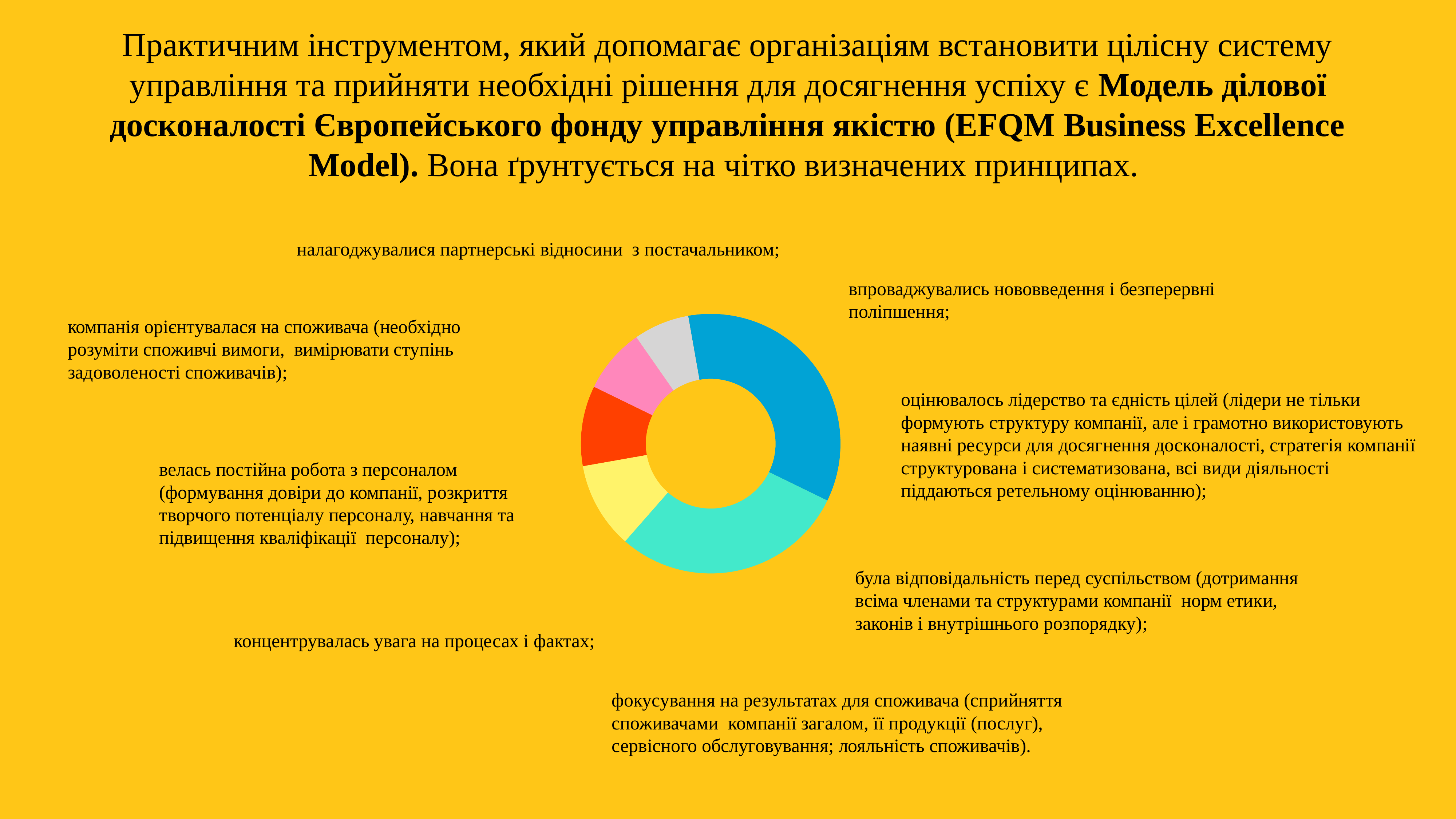

Практичним інструментом, який допомагає організаціям встановити цілісну систему управління та прийняти необхідні рішення для досягнення успіху є Модель ділової досконалості Європейського фонду управління якістю (EFQM Business Excellence Model). Вона ґрунтується на чітко визначених принципах.
налагоджувалися партнерські відносини  з постачальником;
впроваджувались нововведення і безперервні поліпшення;

### Chart

| Category | Регион 1 |
|---|---|
| Апрель | 91.0 |
| Май | 76.0 |
| Июнь | 28.0 |
| Июль | 26.0 |
| Август | 21.0 |
| Сентябрь | 18.0 |
компанія орієнтувалася на споживача (необхідно розуміти споживчі вимоги,  вимірювати ступінь задоволеності споживачів);
оцінювалось лідерство та єдність цілей (лідери не тільки формують структуру компанії, але і грамотно використовують наявні ресурси для досягнення досконалості, стратегія компанії структурована і систематизована, всі види діяльності піддаються ретельному оцінюванню);
велась постійна робота з персоналом (формування довіри до компанії, розкриття творчого потенціалу персоналу, навчання та підвищення кваліфікації  персоналу);
була відповідальність перед суспільством (дотримання всіма членами та структурами компанії  норм етики, законів і внутрішнього розпорядку);
концентрувалась увага на процесах і фактах;
фокусування на результатах для споживача (сприйняття споживачами  компанії загалом, її продукції (послуг), сервісного обслуговування; лояльність споживачів).